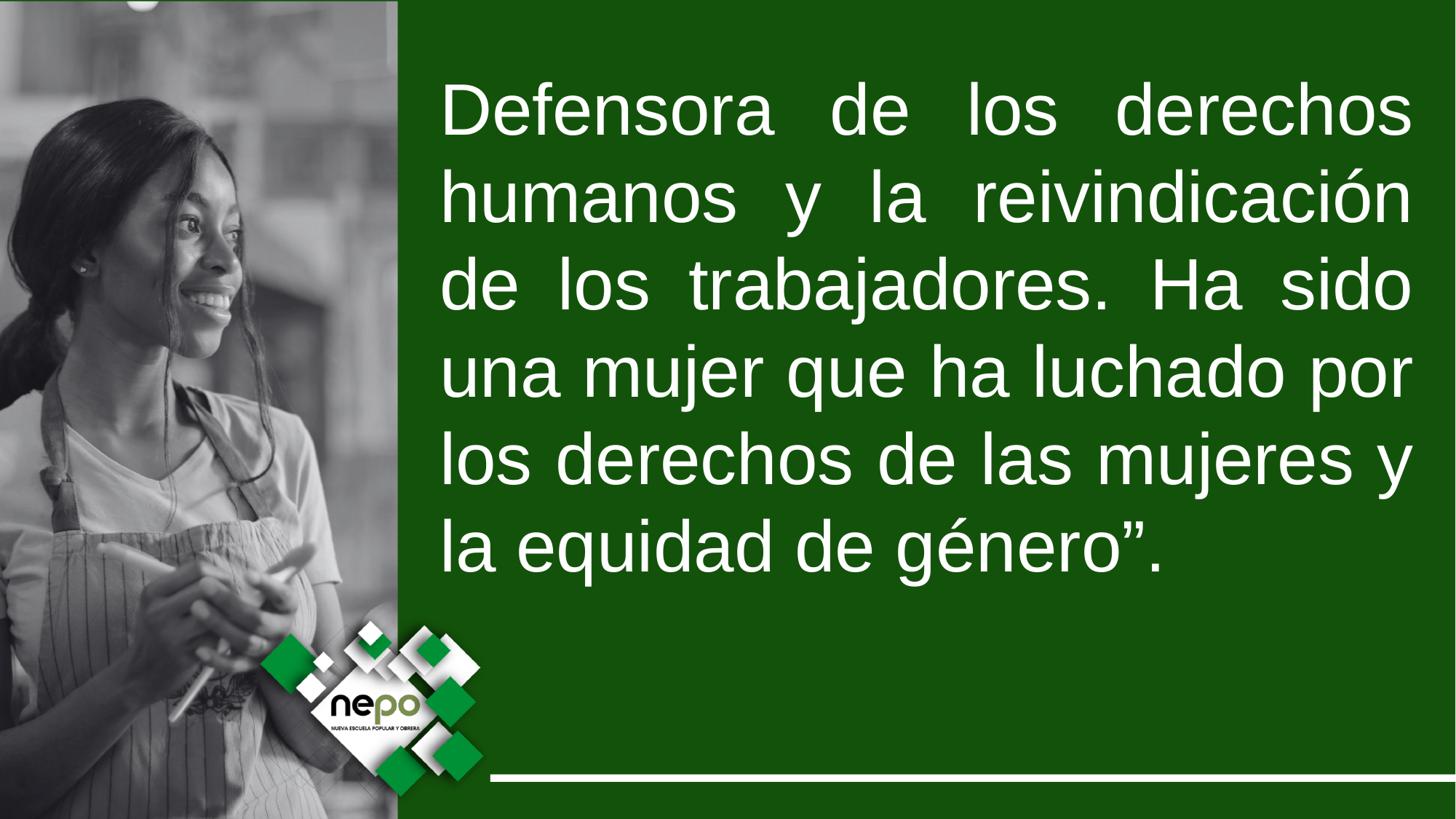

Defensora de los derechos humanos y la reivindicación de los trabajadores. Ha sido una mujer que ha luchado por los derechos de las mujeres y la equidad de género”.